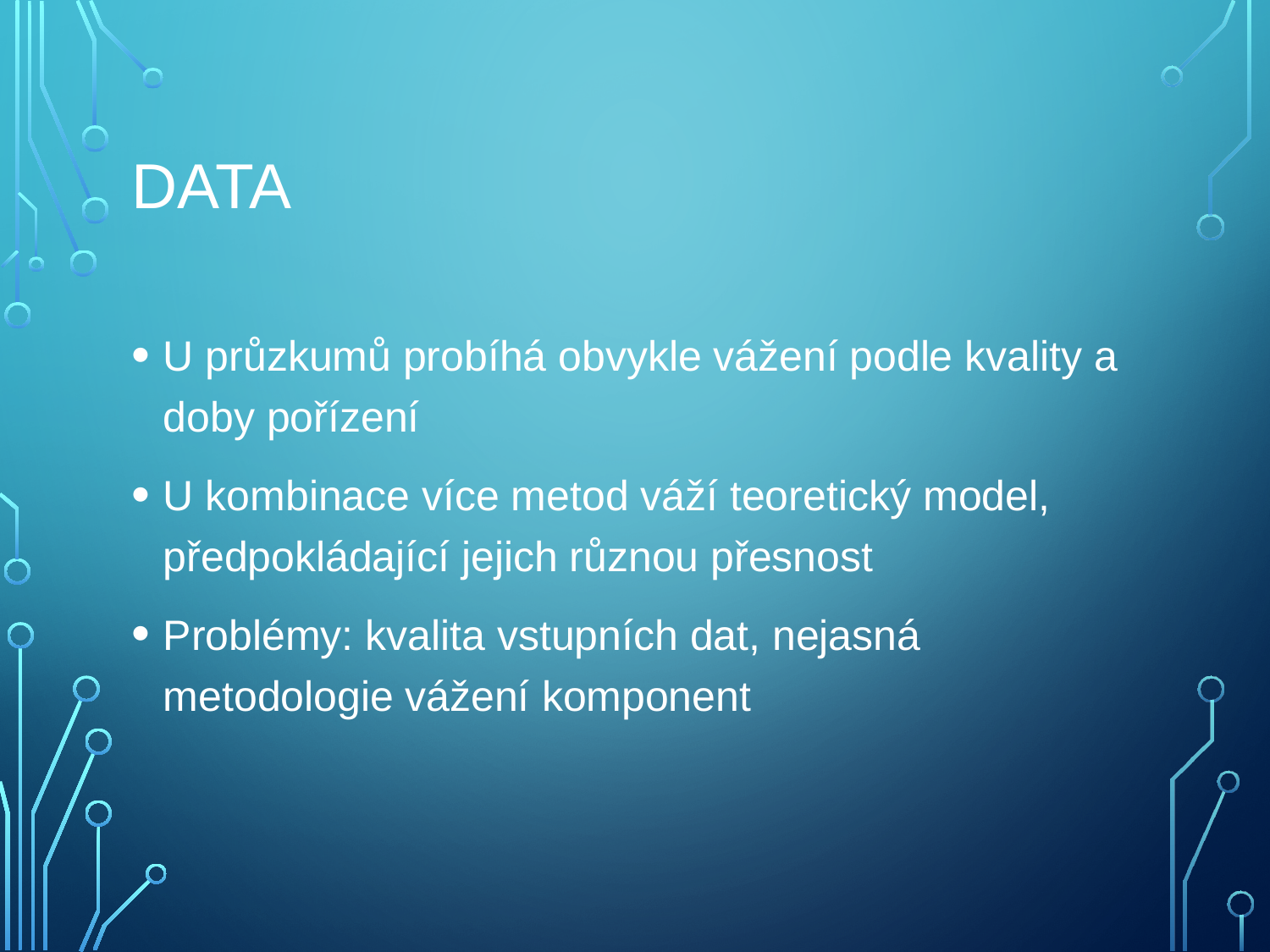

# DATA
U průzkumů probíhá obvykle vážení podle kvality a doby pořízení
U kombinace více metod váží teoretický model, předpokládající jejich různou přesnost
Problémy: kvalita vstupních dat, nejasná metodologie vážení komponent